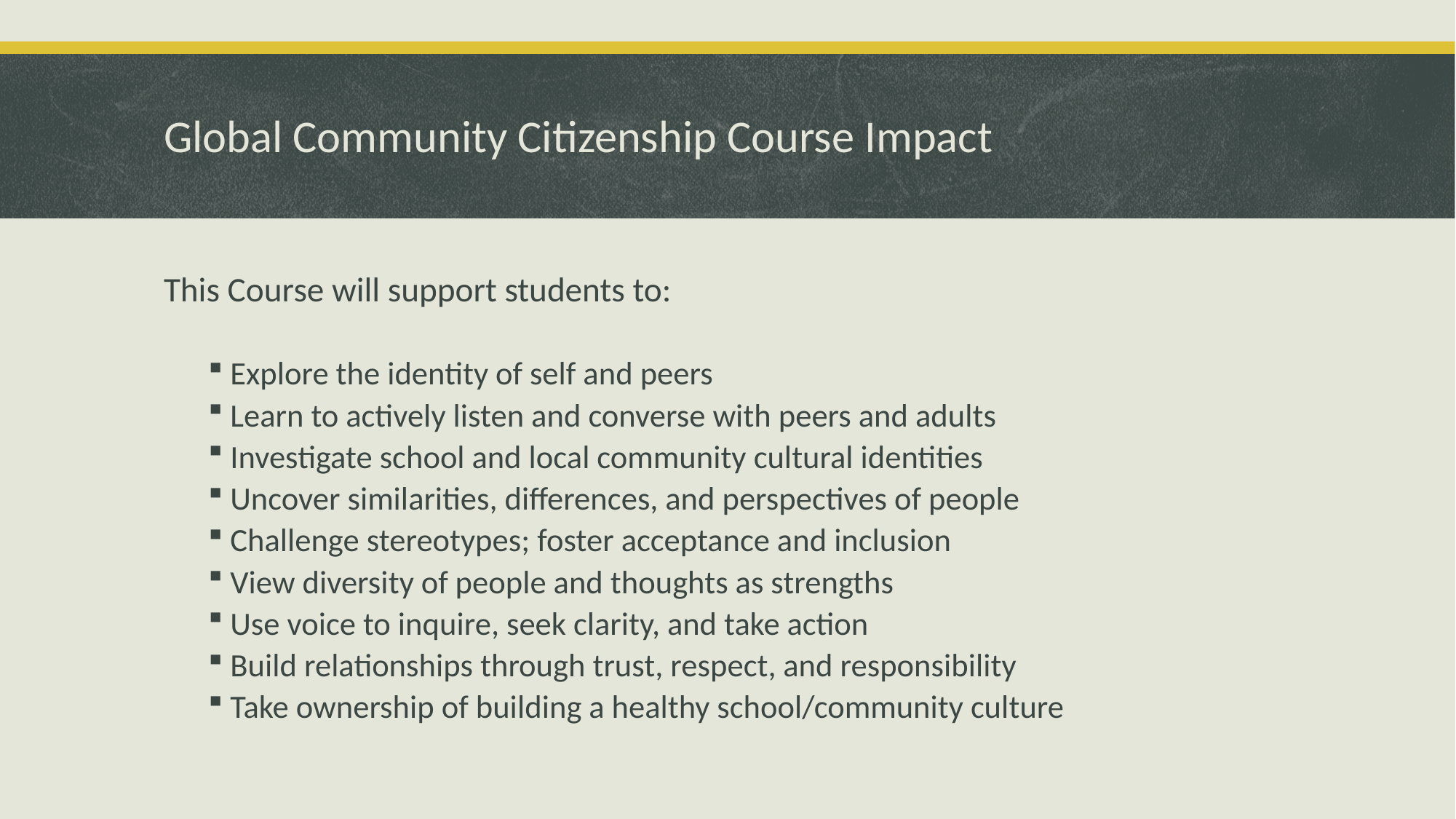

# Global Community Citizenship Course Impact
This Course will support students to:
Explore the identity of self and peers
Learn to actively listen and converse with peers and adults
Investigate school and local community cultural identities
Uncover similarities, differences, and perspectives of people
Challenge stereotypes; foster acceptance and inclusion
View diversity of people and thoughts as strengths
Use voice to inquire, seek clarity, and take action
Build relationships through trust, respect, and responsibility
Take ownership of building a healthy school/community culture